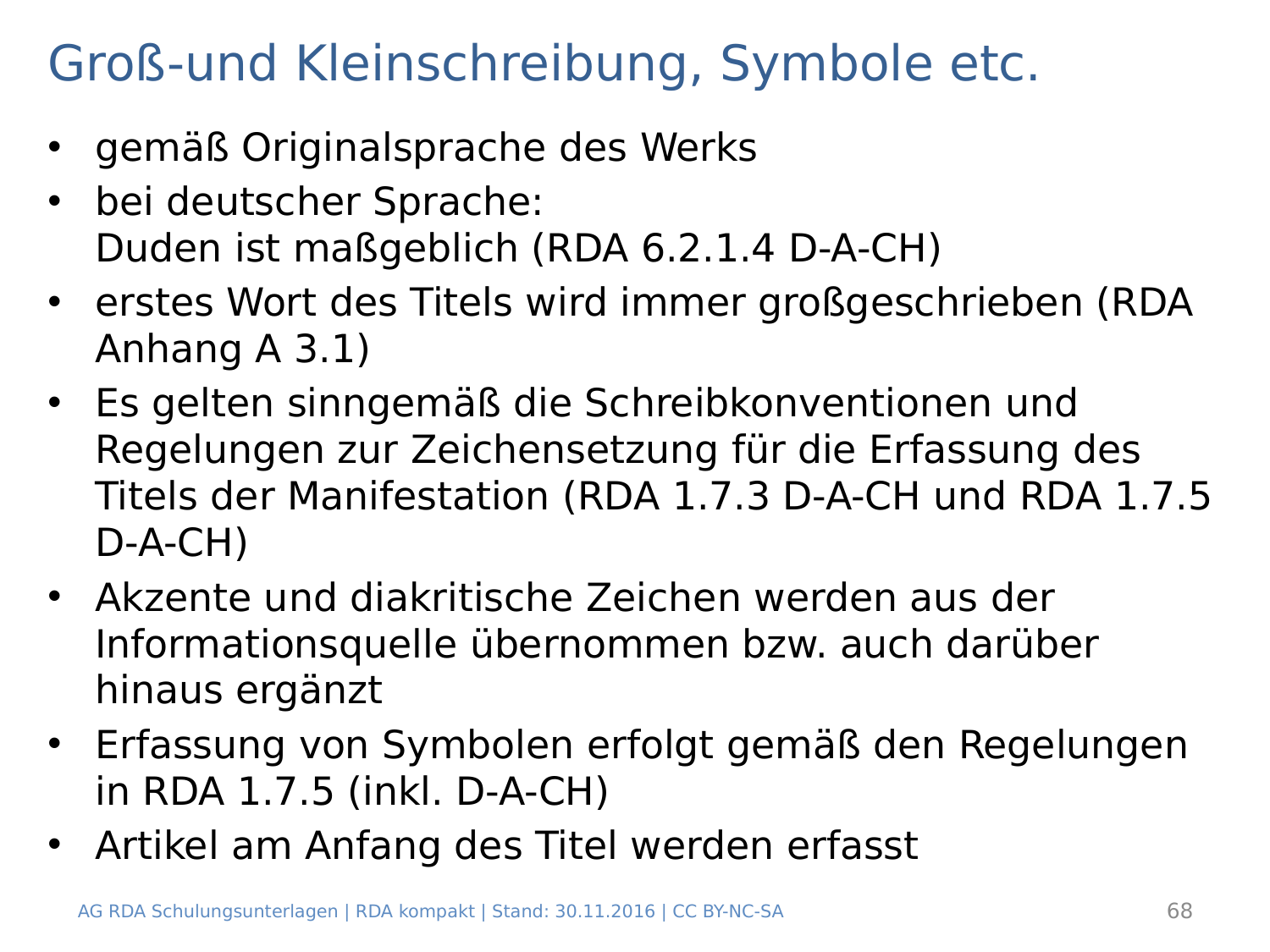

# Groß-und Kleinschreibung, Symbole etc.
gemäß Originalsprache des Werks
bei deutscher Sprache:
Duden ist maßgeblich (RDA 6.2.1.4 D-A-CH)
erstes Wort des Titels wird immer großgeschrieben (RDA Anhang A 3.1)
Es gelten sinngemäß die Schreibkonventionen und Regelungen zur Zeichensetzung für die Erfassung des Titels der Manifestation (RDA 1.7.3 D-A-CH und RDA 1.7.5 D-A-CH)
Akzente und diakritische Zeichen werden aus der Informationsquelle übernommen bzw. auch darüber hinaus ergänzt
Erfassung von Symbolen erfolgt gemäß den Regelungen in RDA 1.7.5 (inkl. D-A-CH)
Artikel am Anfang des Titel werden erfasst
68
AG RDA Schulungsunterlagen | RDA kompakt | Stand: 30.11.2016 | CC BY-NC-SA